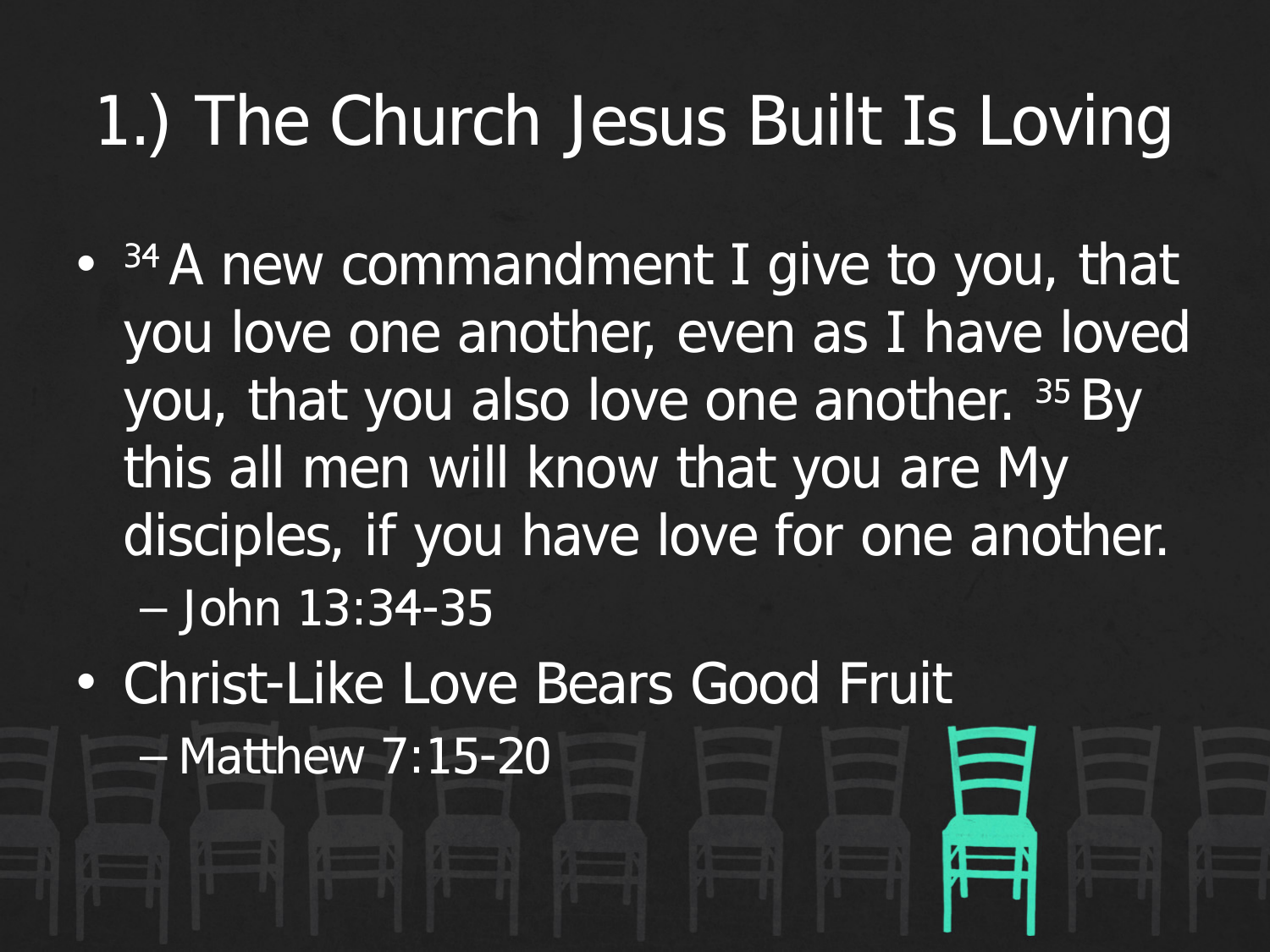

# 1.) The Church Jesus Built Is Loving
34 A new commandment I give to you, that you love one another, even as I have loved you, that you also love one another. 35 By this all men will know that you are My disciples, if you have love for one another.
John 13:34-35
Christ-Like Love Bears Good Fruit
Matthew 7:15-20